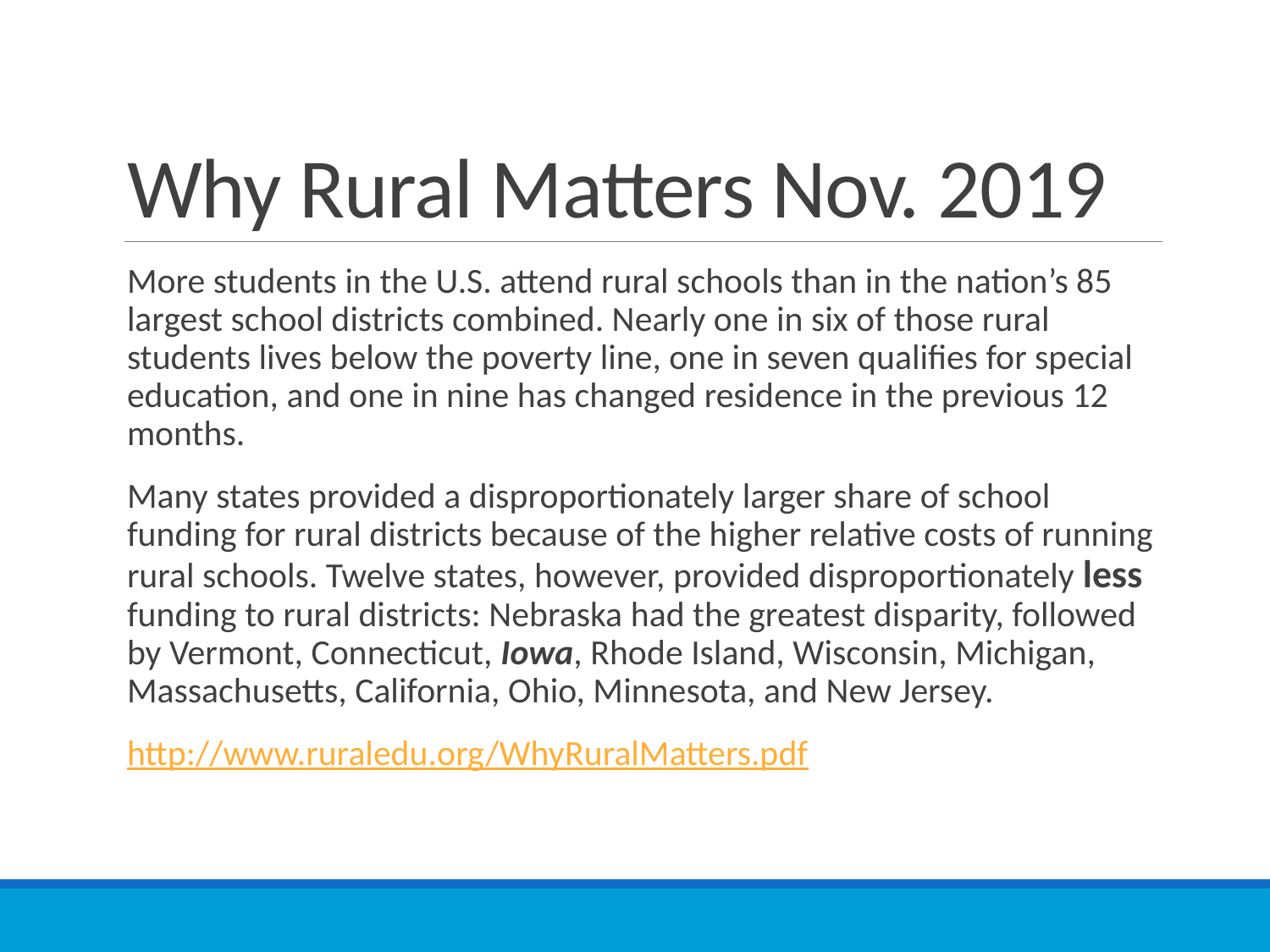

# Why Rural Matters Nov. 2019
More students in the U.S. attend rural schools than in the nation’s 85 largest school districts combined. Nearly one in six of those rural students lives below the poverty line, one in seven qualifies for special education, and one in nine has changed residence in the previous 12 months.
Many states provided a disproportionately larger share of school funding for rural districts because of the higher relative costs of running rural schools. Twelve states, however, provided disproportionately less funding to rural districts: Nebraska had the greatest disparity, followed by Vermont, Connecticut, Iowa, Rhode Island, Wisconsin, Michigan, Massachusetts, California, Ohio, Minnesota, and New Jersey.
http://www.ruraledu.org/WhyRuralMatters.pdf